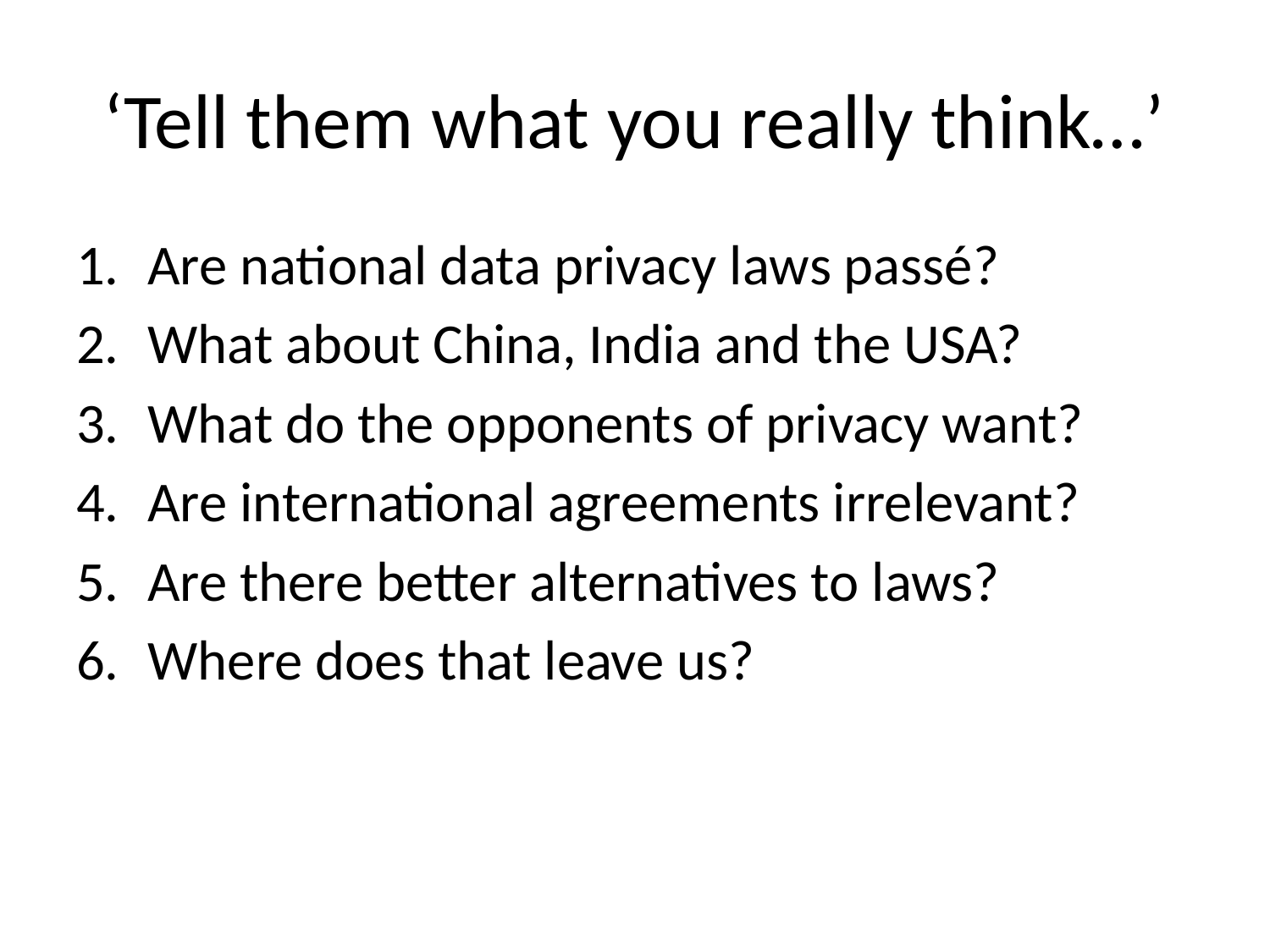

# ‘Tell them what you really think…’
Are national data privacy laws passé?
What about China, India and the USA?
What do the opponents of privacy want?
Are international agreements irrelevant?
Are there better alternatives to laws?
Where does that leave us?